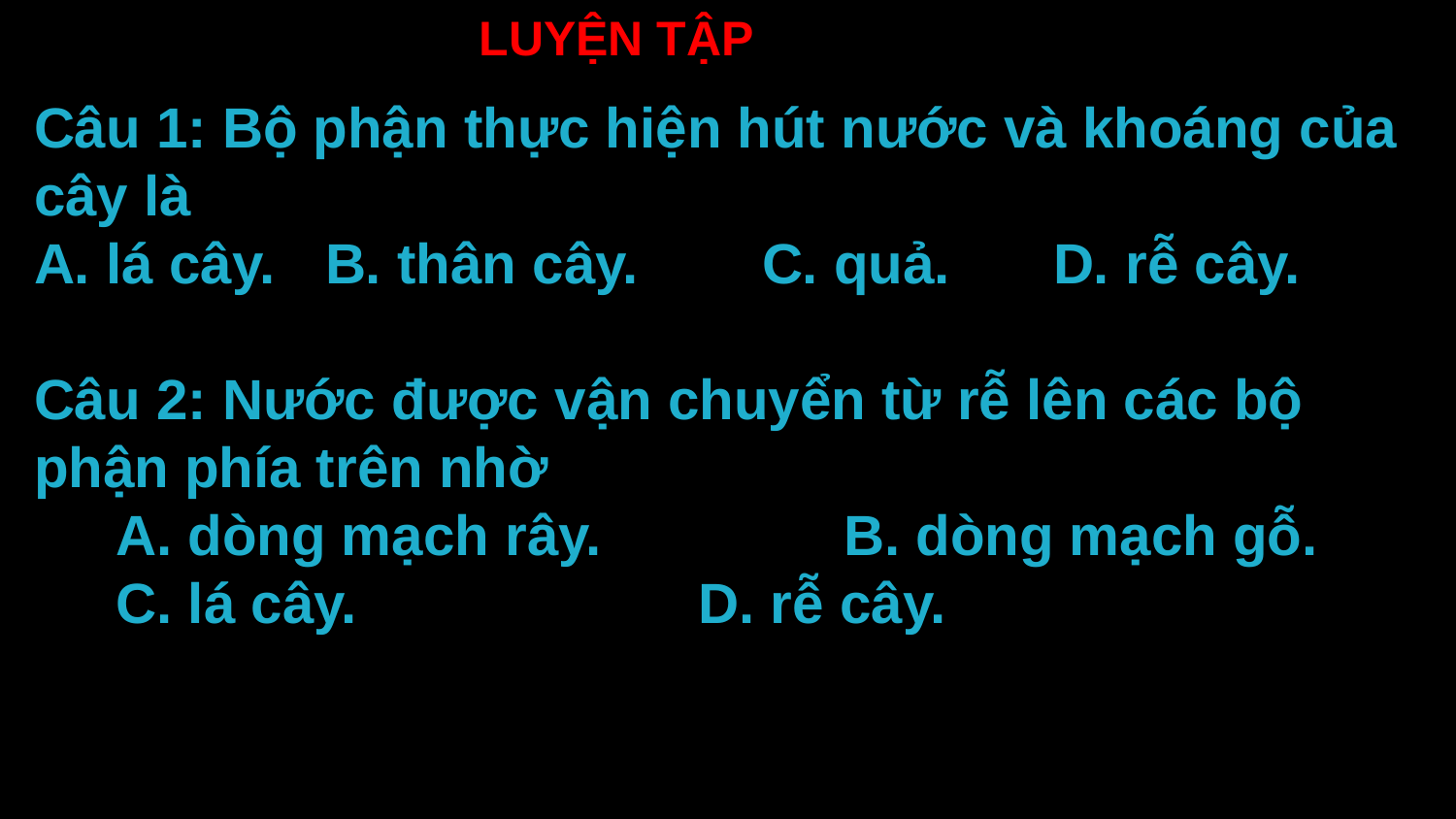

LUYỆN TẬP
Câu 1: Bộ phận thực hiện hút nước và khoáng của cây là
A. lá cây.	B. thân cây.	C. quả.	D. rễ cây.

Câu 2: Nước được vận chuyển từ rễ lên các bộ phận phía trên nhờ
A. dòng mạch rây.		B. dòng mạch gỗ.
C. lá cây.			D. rễ cây.